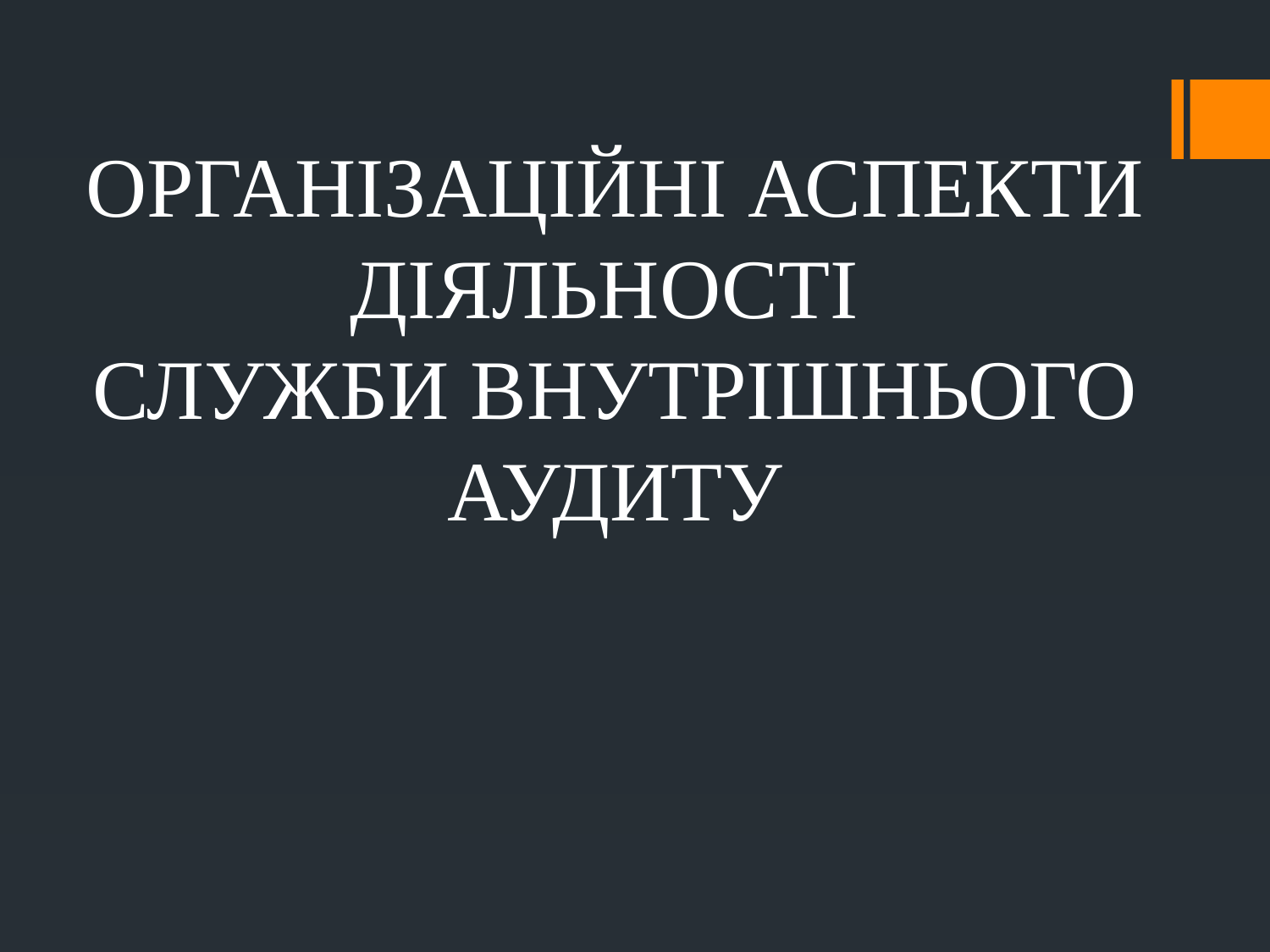

# ОРГАНІЗАЦІЙНІ АСПЕКТИ ДІЯЛЬНОСТІ СЛУЖБИ ВНУТРІШНЬОГО АУДИТУ